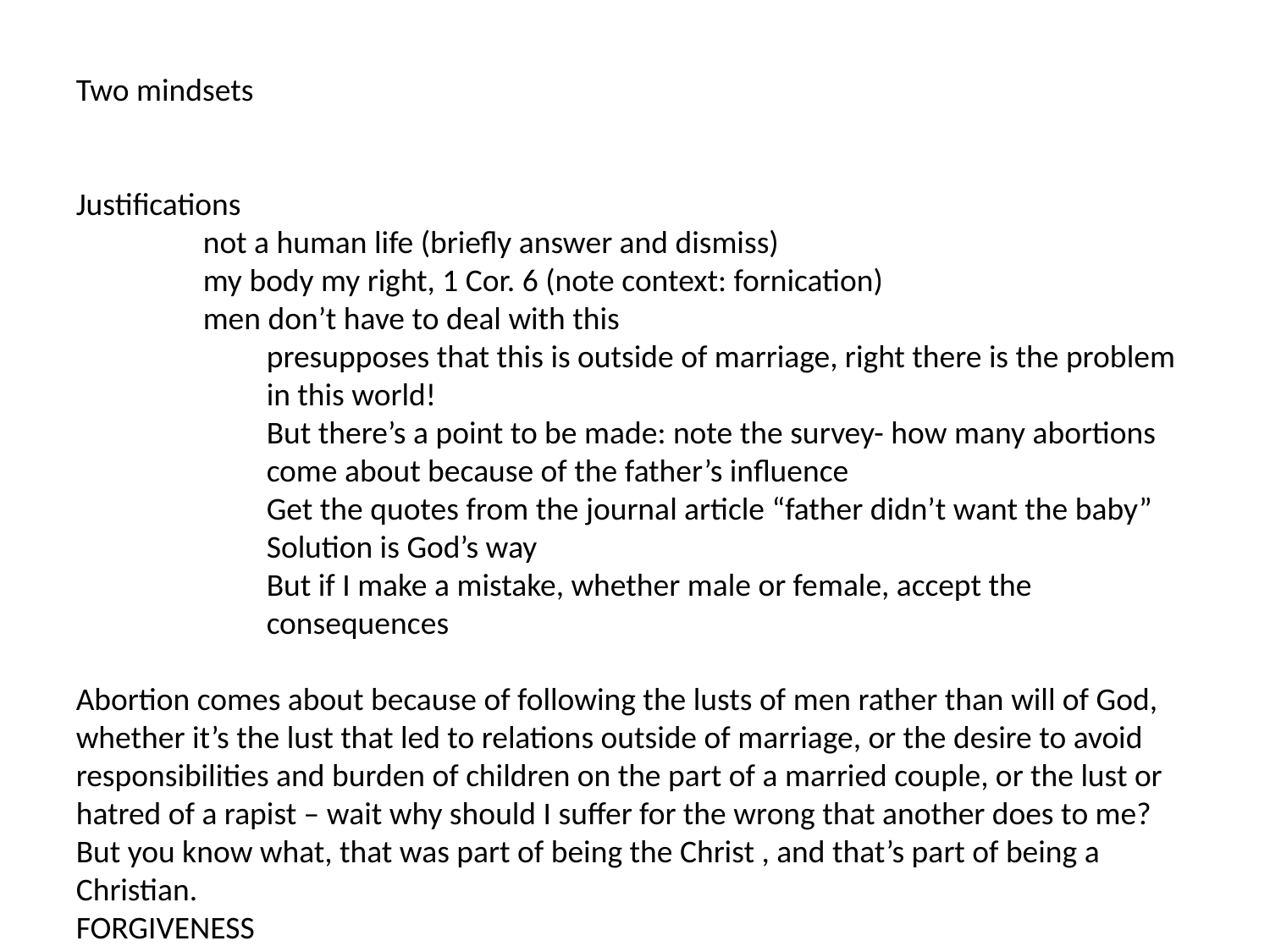

Two mindsets

Justifications
	not a human life (briefly answer and dismiss)
	my body my right, 1 Cor. 6 (note context: fornication)
	men don’t have to deal with this
presupposes that this is outside of marriage, right there is the problem in this world!
But there’s a point to be made: note the survey- how many abortions come about because of the father’s influence
Get the quotes from the journal article “father didn’t want the baby”
Solution is God’s way
But if I make a mistake, whether male or female, accept the consequences

Abortion comes about because of following the lusts of men rather than will of God, whether it’s the lust that led to relations outside of marriage, or the desire to avoid responsibilities and burden of children on the part of a married couple, or the lust or hatred of a rapist – wait why should I suffer for the wrong that another does to me? But you know what, that was part of being the Christ , and that’s part of being a Christian.
FORGIVENESS